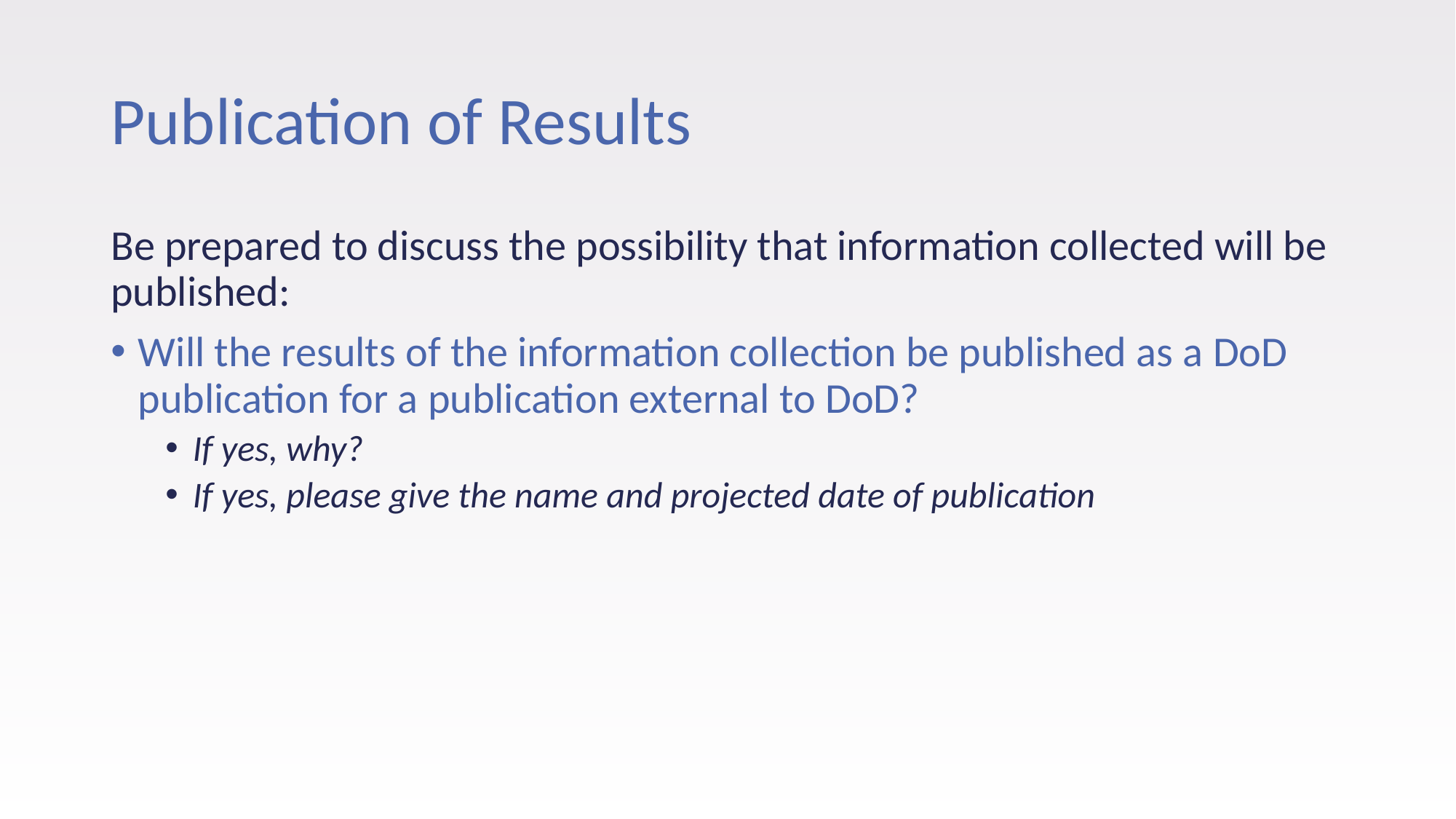

# Publication of Results
Be prepared to discuss the possibility that information collected will be published:
Will the results of the information collection be published as a DoD publication for a publication external to DoD?
If yes, why?
If yes, please give the name and projected date of publication